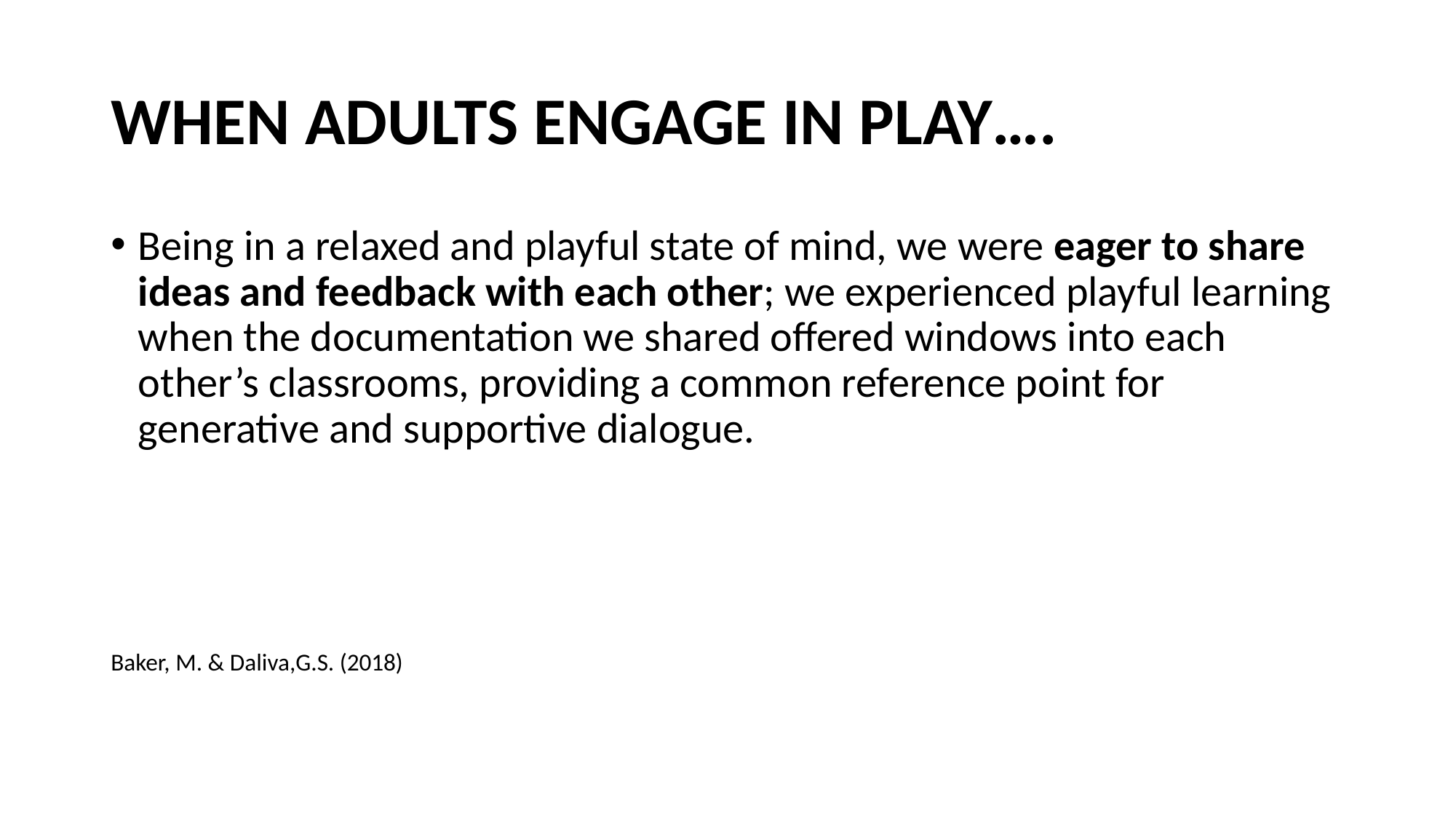

# WHEN ADULTS ENGAGE IN PLAY….
Being in a relaxed and playful state of mind, we were eager to share ideas and feedback with each other; we experienced playful learning when the documentation we shared offered windows into each other’s classrooms, providing a common reference point for generative and supportive dialogue.

Baker, M. & Daliva,G.S. (2018)